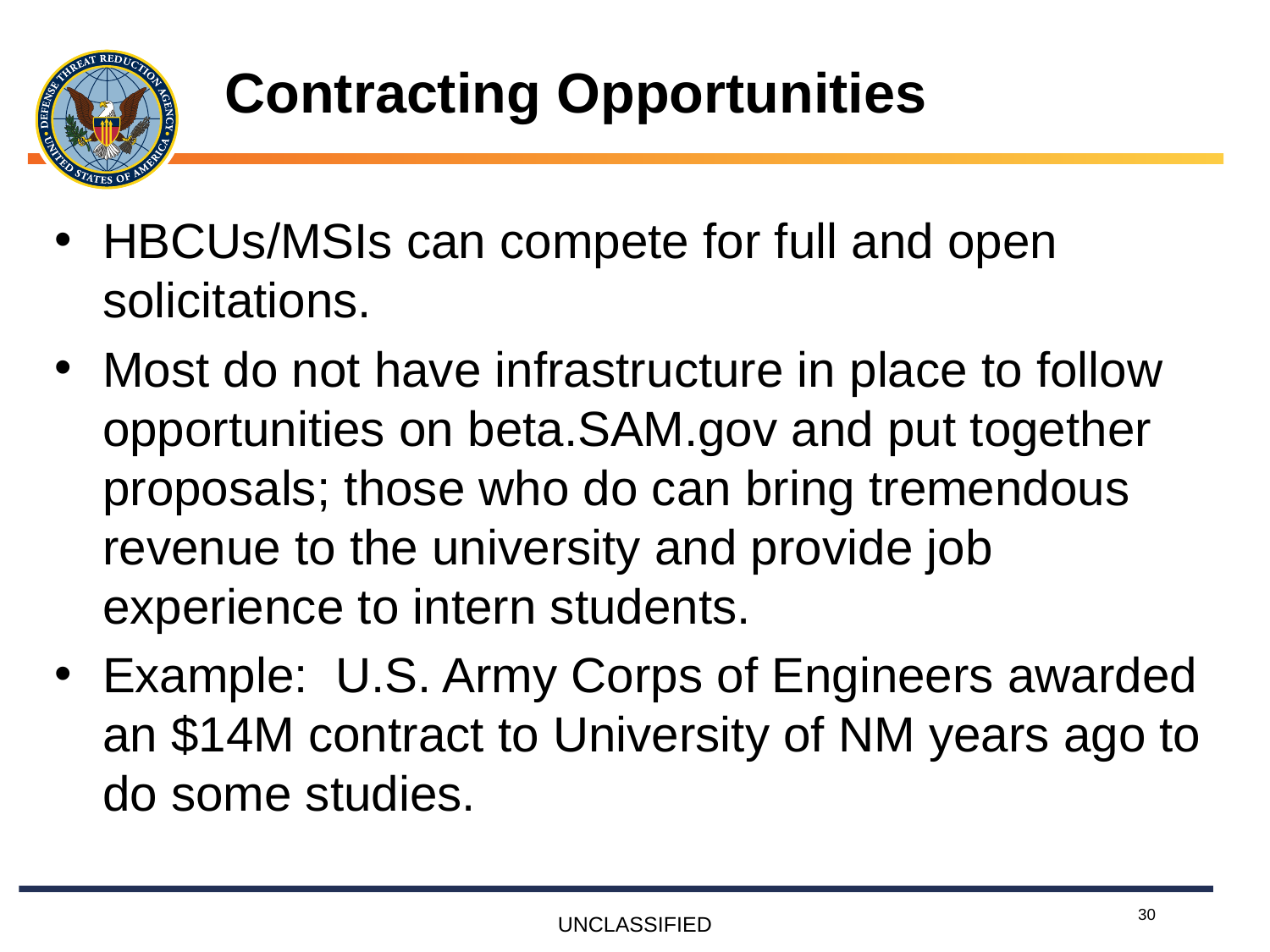

Contracting Opportunities
HBCUs/MSIs can compete for full and open solicitations.
Most do not have infrastructure in place to follow opportunities on beta.SAM.gov and put together proposals; those who do can bring tremendous revenue to the university and provide job experience to intern students.
Example:  U.S. Army Corps of Engineers awarded an $14M contract to University of NM years ago to do some studies.

30